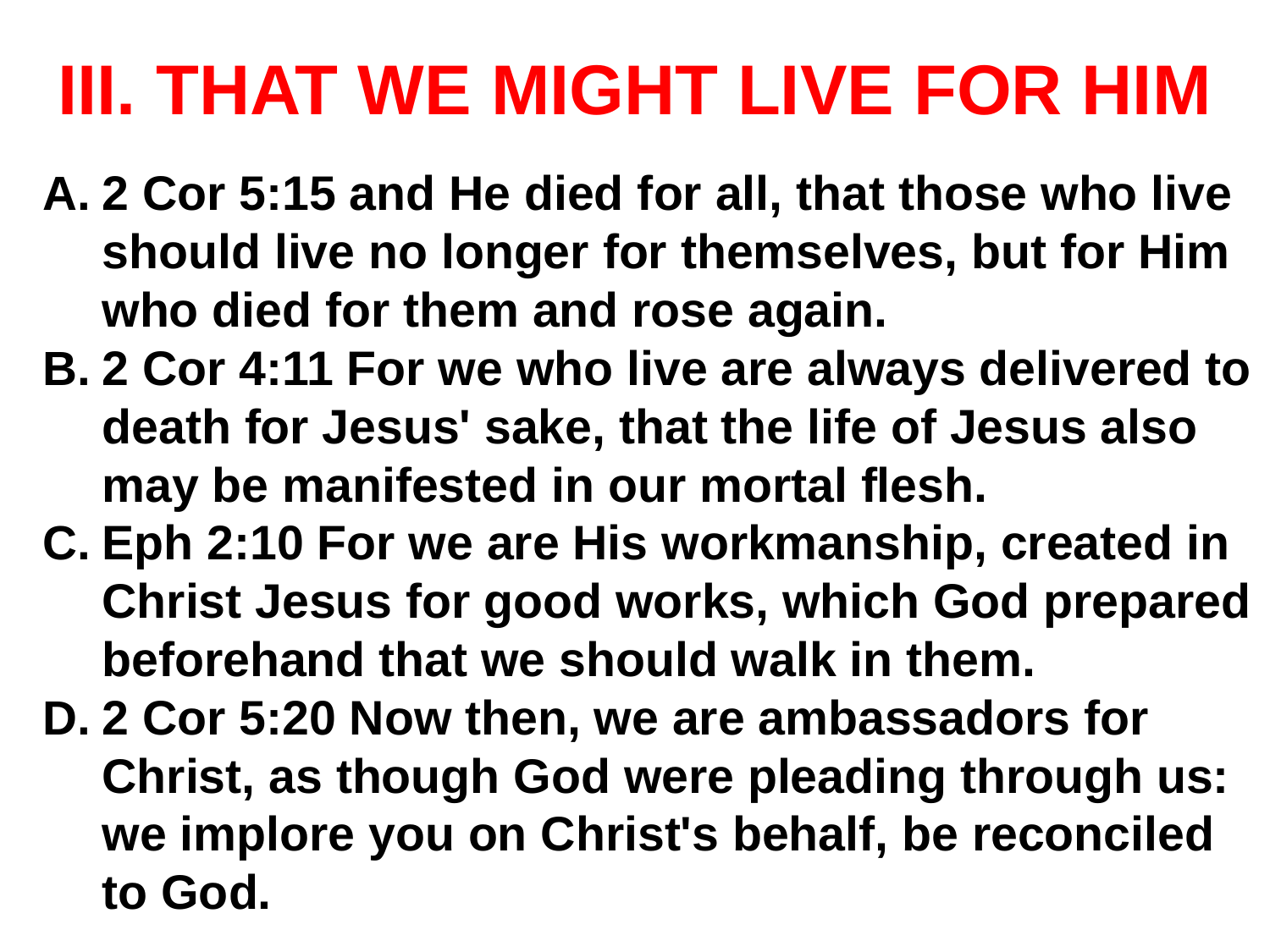

# III. THAT WE MIGHT LIVE FOR HIM
2 Cor 5:15 and He died for all, that those who live should live no longer for themselves, but for Him who died for them and rose again.
2 Cor 4:11 For we who live are always delivered to death for Jesus' sake, that the life of Jesus also may be manifested in our mortal flesh.
Eph 2:10 For we are His workmanship, created in Christ Jesus for good works, which God prepared beforehand that we should walk in them.
2 Cor 5:20 Now then, we are ambassadors for Christ, as though God were pleading through us: we implore you on Christ's behalf, be reconciled to God.